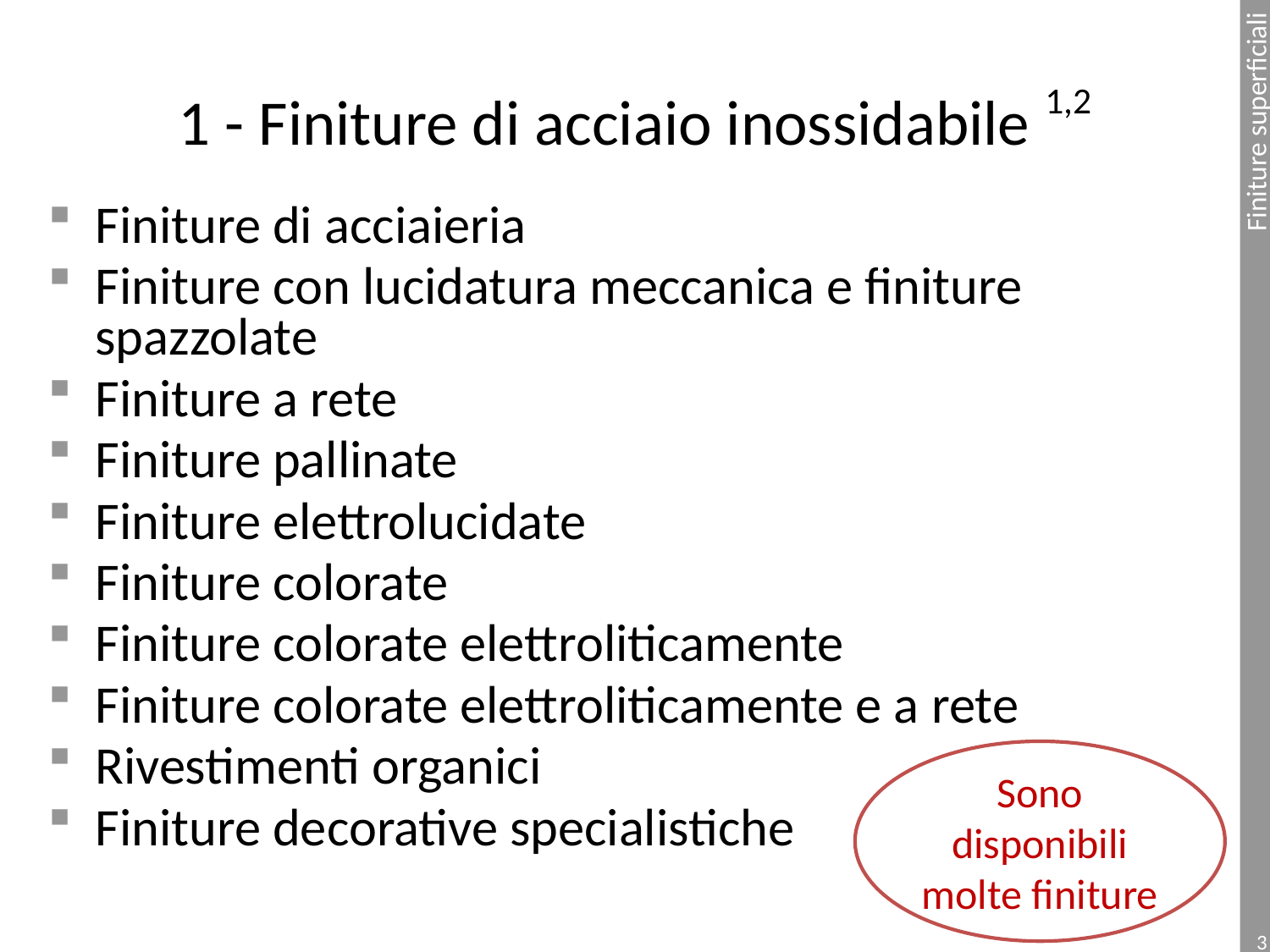

# 1 - Finiture di acciaio inossidabile 1,2
Finiture di acciaieria
Finiture con lucidatura meccanica e finiture spazzolate
Finiture a rete
Finiture pallinate
Finiture elettrolucidate
Finiture colorate
Finiture colorate elettroliticamente
Finiture colorate elettroliticamente e a rete
Rivestimenti organici
Finiture decorative specialistiche

Sono disponibili molte finiture
3